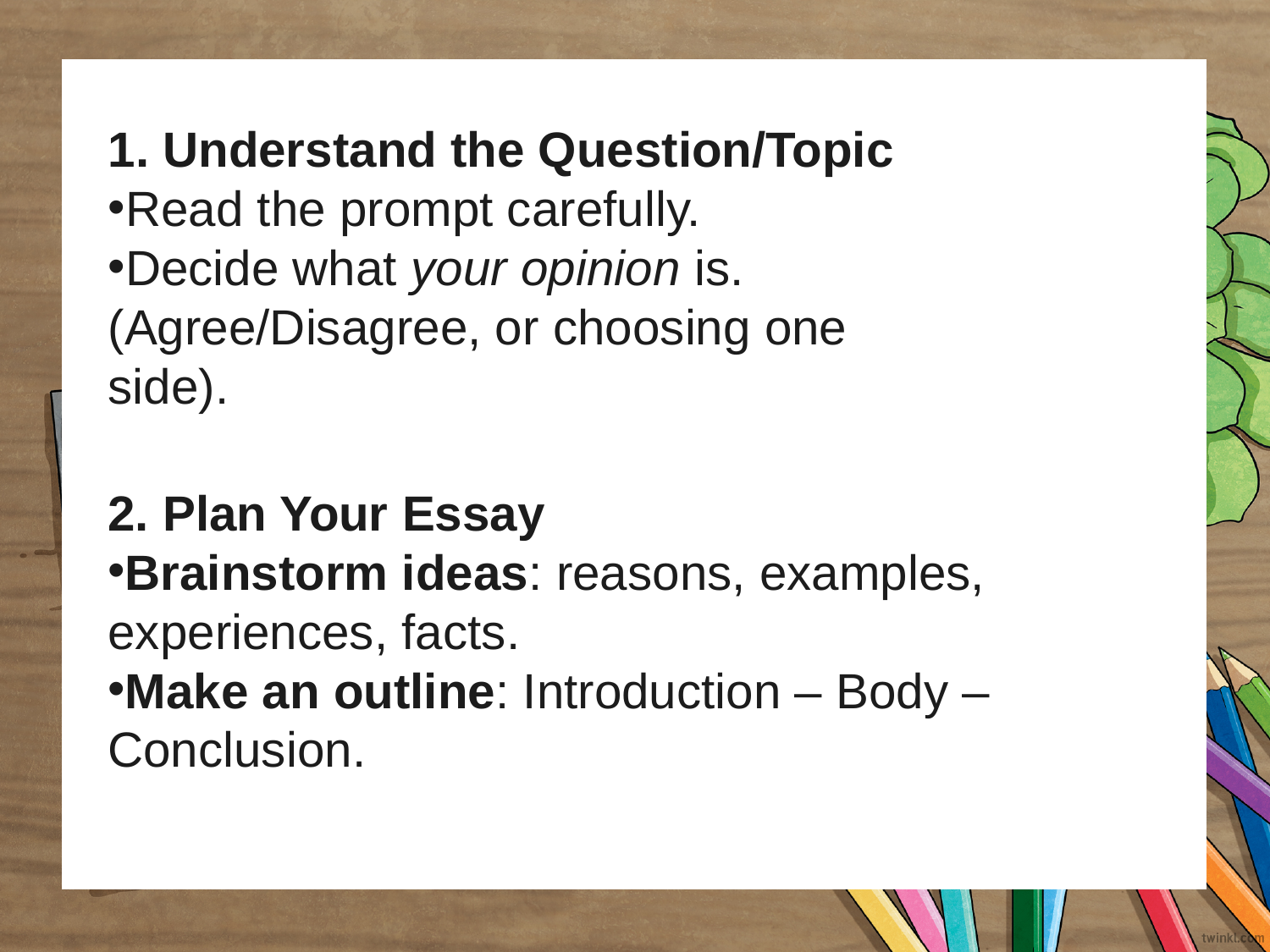

1. Understand the Question/Topic
Read the prompt carefully.
Decide what your opinion is. (Agree/Disagree, or choosing one side).
2. Plan Your Essay
Brainstorm ideas: reasons, examples, experiences, facts.
Make an outline: Introduction – Body – Conclusion.